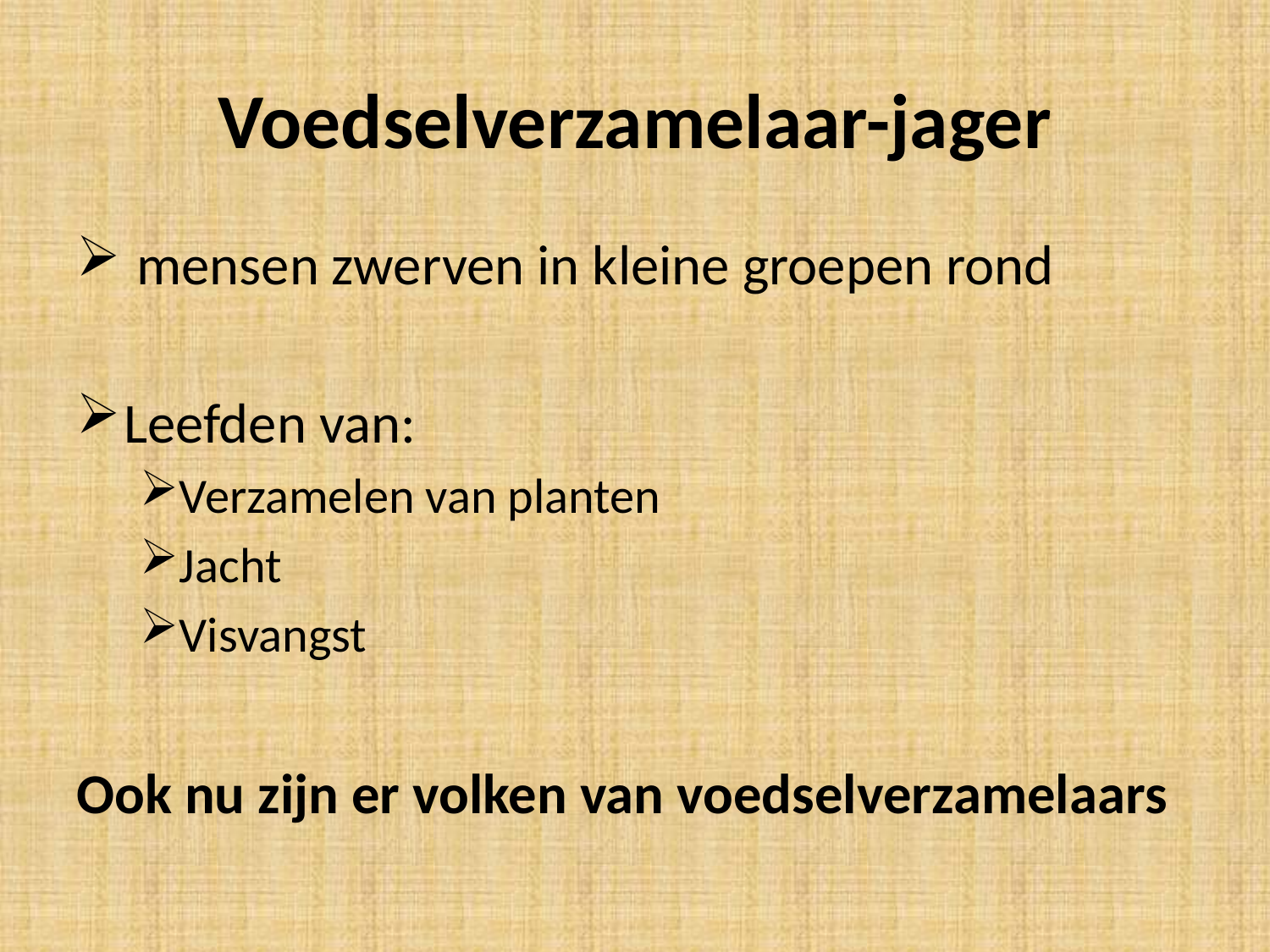

# Voedselverzamelaar-jager
 mensen zwerven in kleine groepen rond

Leefden van:
Verzamelen van planten
Jacht
Visvangst

Ook nu zijn er volken van voedselverzamelaars